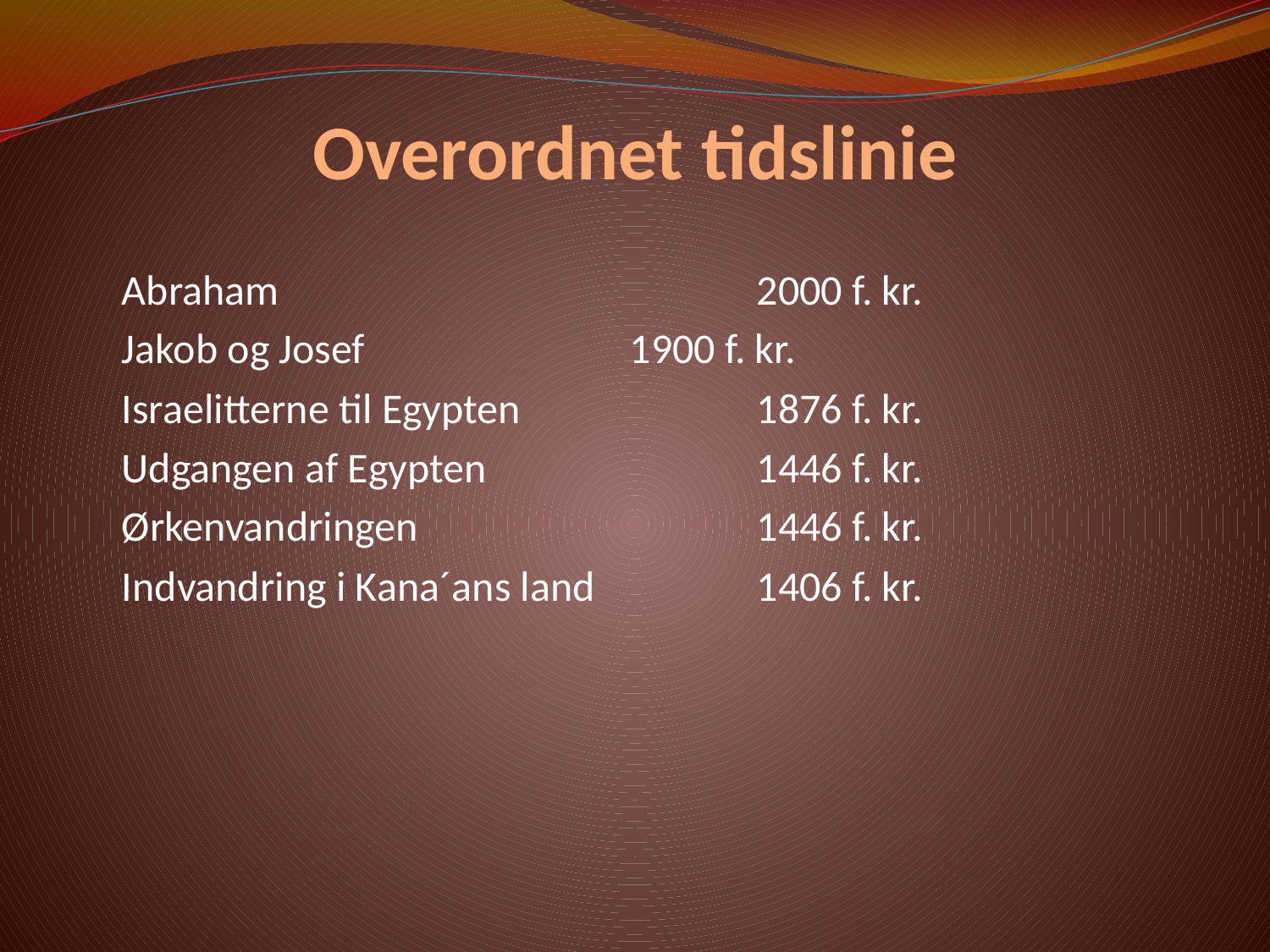

# Overordnet tidslinie
Abraham 				2000 f. kr.
Jakob og Josef 			1900 f. kr.
Israelitterne til Egypten 		1876 f. kr.
Udgangen af Egypten			1446 f. kr.
Ørkenvandringen			1446 f. kr.
Indvandring i Kana´ans land		1406 f. kr.